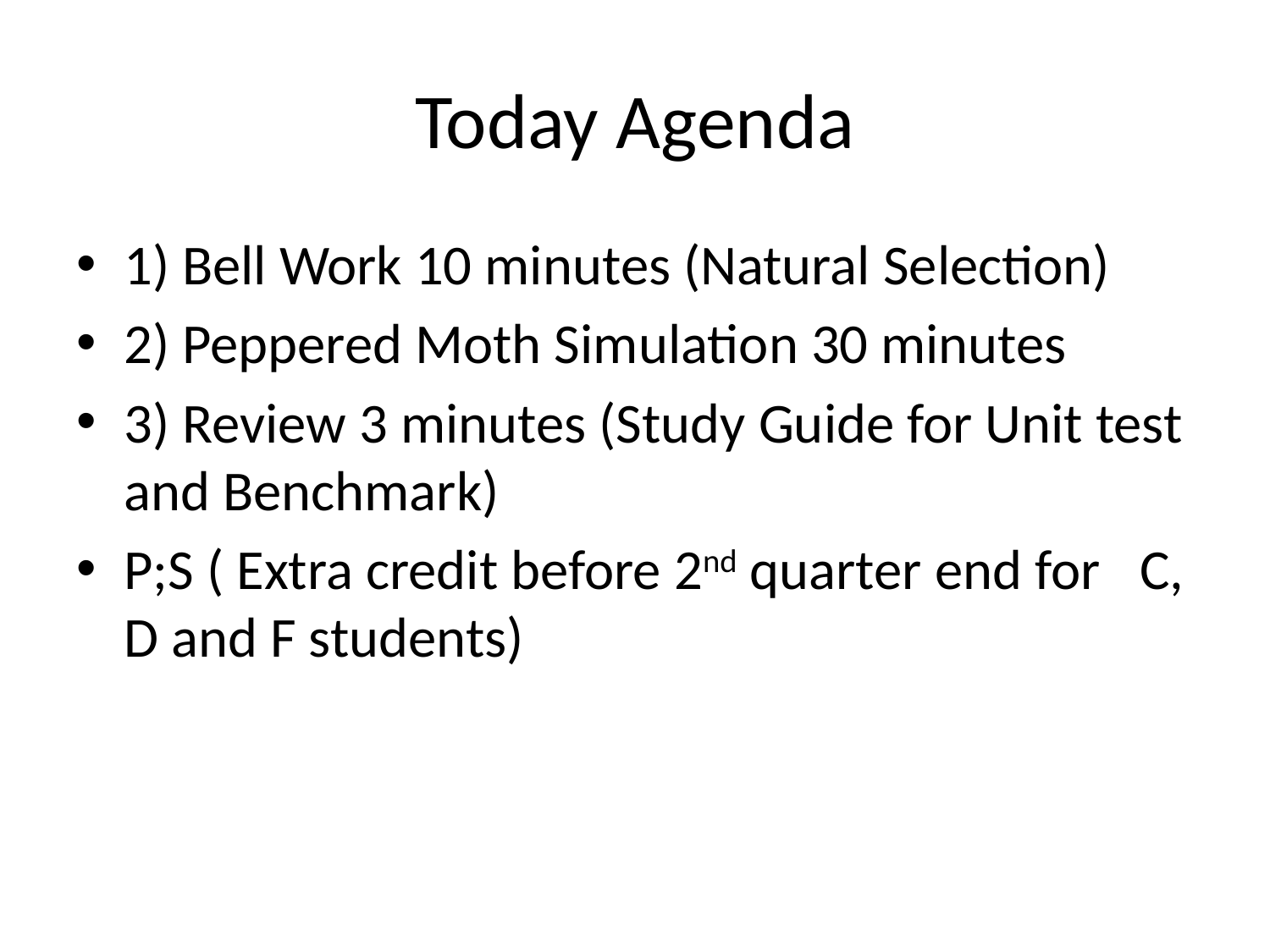

# Today Agenda
1) Bell Work 10 minutes (Natural Selection)
2) Peppered Moth Simulation 30 minutes
3) Review 3 minutes (Study Guide for Unit test and Benchmark)
P;S ( Extra credit before 2nd quarter end for 	C, D and F students)